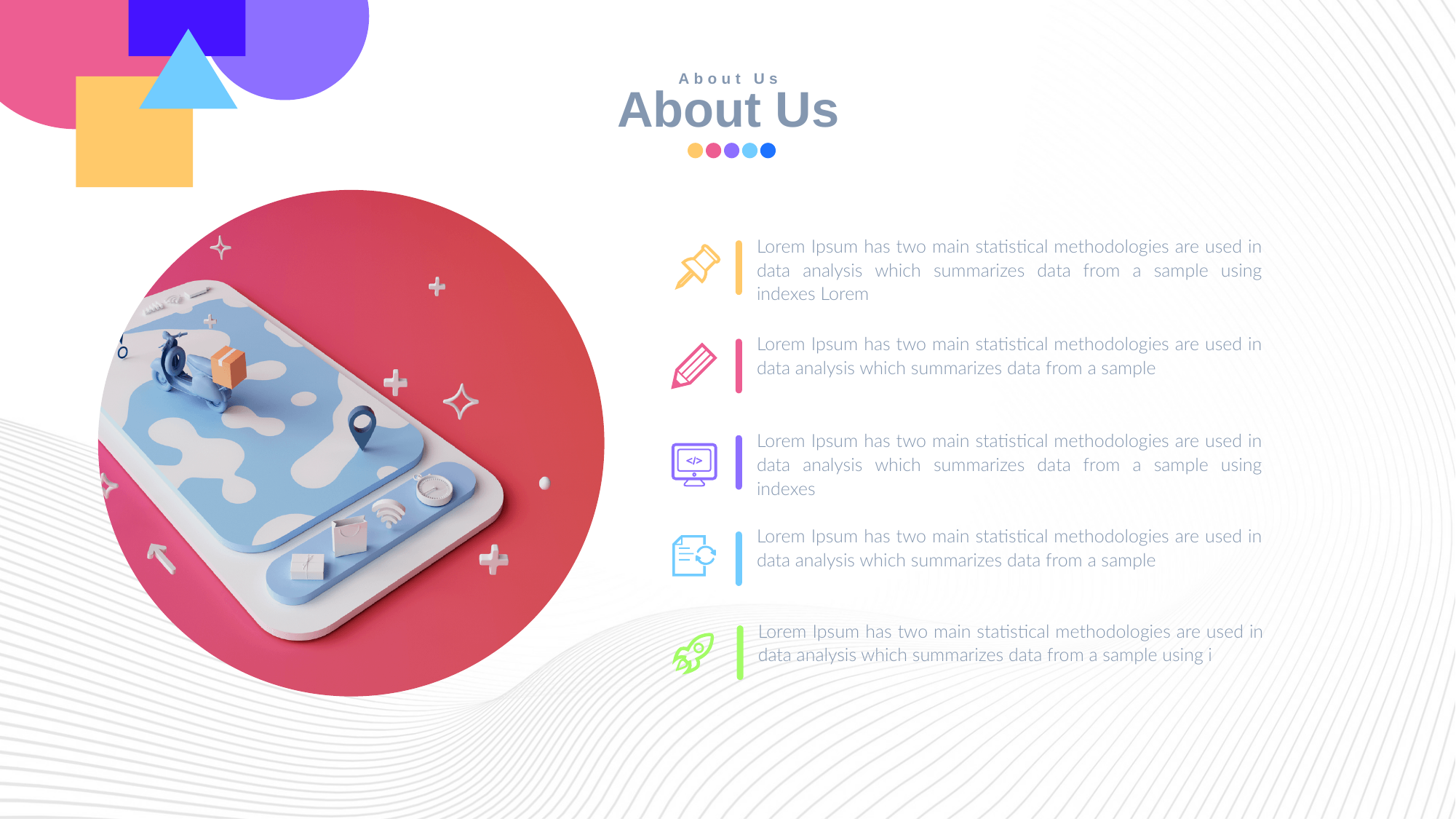

About Us

About Us

Lorem Ipsum has two main statistical methodologies are used in data analysis which summarizes data from a sample using indexes Lorem

Lorem Ipsum has two main statistical methodologies are used in data analysis which summarizes data from a sample

Lorem Ipsum has two main statistical methodologies are used in data analysis which summarizes data from a sample using indexes

Lorem Ipsum has two main statistical methodologies are used in data analysis which summarizes data from a sample

Lorem Ipsum has two main statistical methodologies are used in data analysis which summarizes data from a sample using i